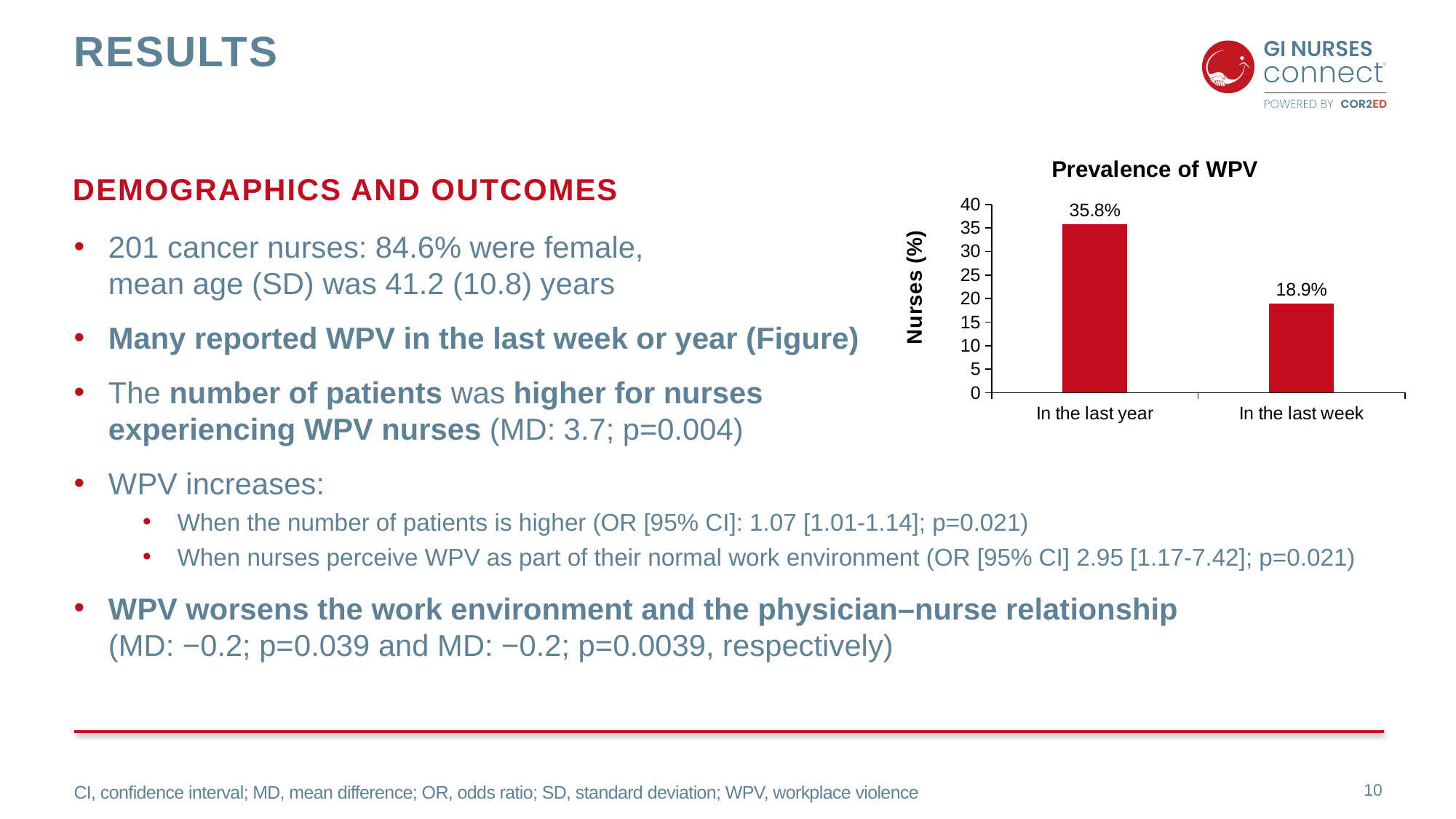

# results

### Chart: Prevalence of WPV

| Category | WPV |
|---|---|
| In the last year | 35.8 |
| In the last week | 18.9 |
Demographics and outcomes
201 cancer nurses: 84.6% were female,
mean age (SD) was 41.2 (10.8) years
Many reported WPV in the last week or year (Figure)
The number of patients was higher for nurses
experiencing WPV nurses (MD: 3.7; p=0.004)
WPV increases:
When the number of patients is higher (OR [95% CI]: 1.07 [1.01-1.14]; p=0.021)
When nurses perceive WPV as part of their normal work environment (OR [95% CI] 2.95 [1.17-7.42]; p=0.021)
WPV worsens the work environment and the physician–nurse relationship
(MD: −0.2; p=0.039 and MD: −0.2; p=0.0039, respectively)
CI, confidence interval; MD, mean difference; OR, odds ratio; SD, standard deviation; WPV, workplace violence
10